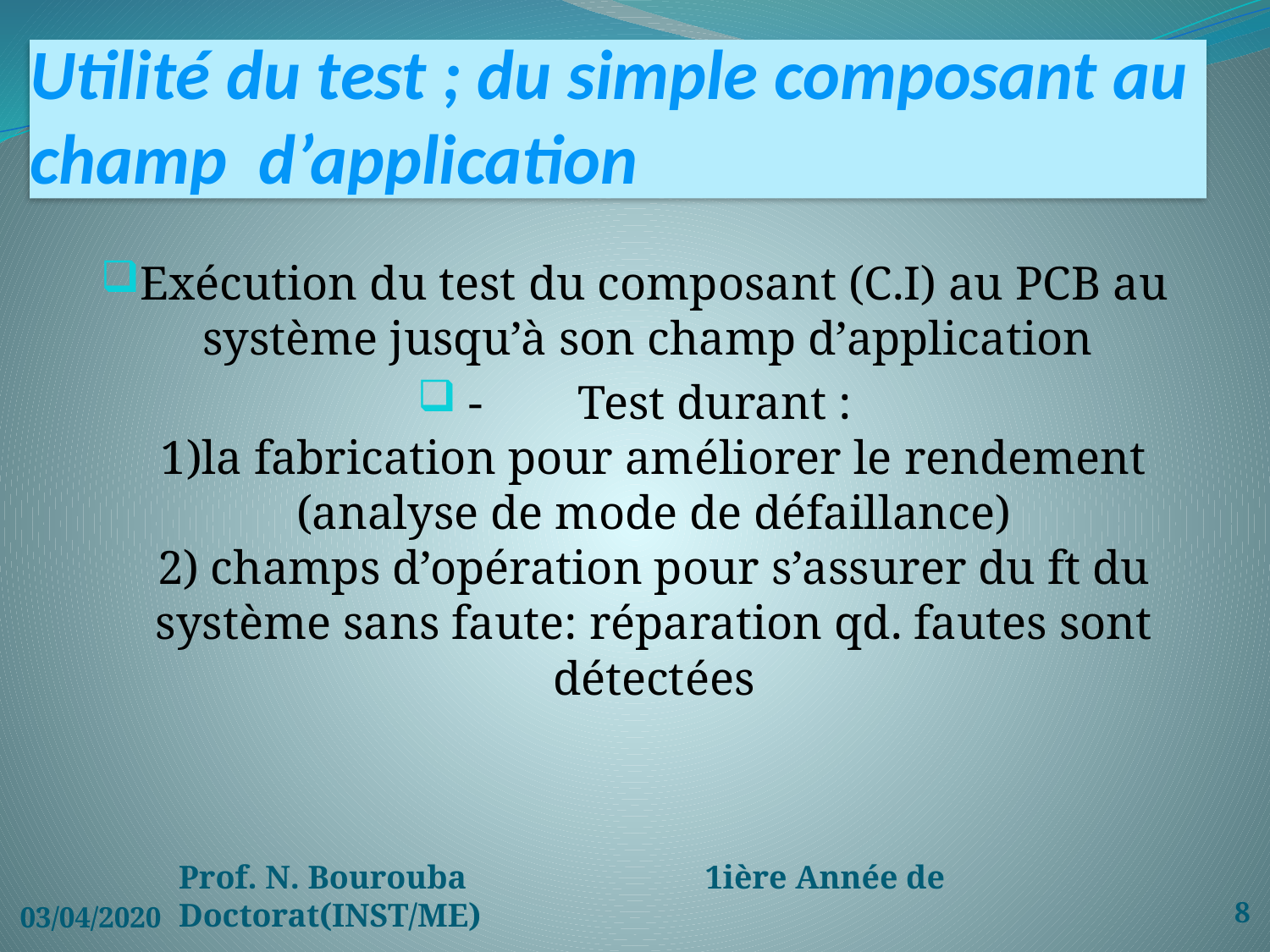

# Utilité du test ; du simple composant au champ  d’application
Exécution du test du composant (C.I) au PCB au système jusqu’à son champ d’application
 -        Test durant :
1)la fabrication pour améliorer le rendement (analyse de mode de défaillance)
2) champs d’opération pour s’assurer du ft du système sans faute: réparation qd. fautes sont détectées
03/04/2020
Prof. N. Bourouba                             1ière Année de Doctorat(INST/ME)
8